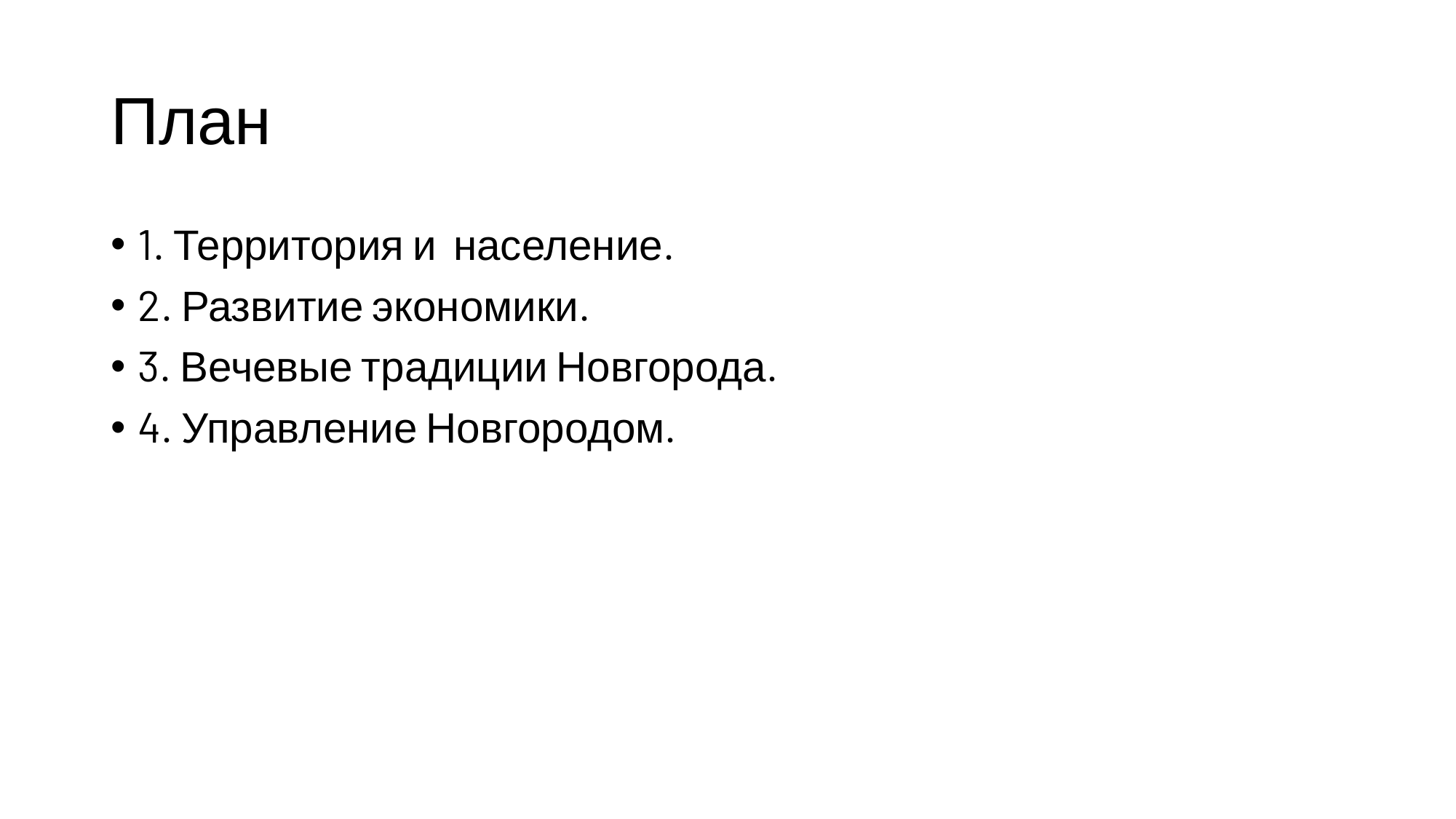

# План
1. Территория и  население.
2. Развитие экономики.
3. Вечевые традиции Новгорода.
4. Управление Новгородом.